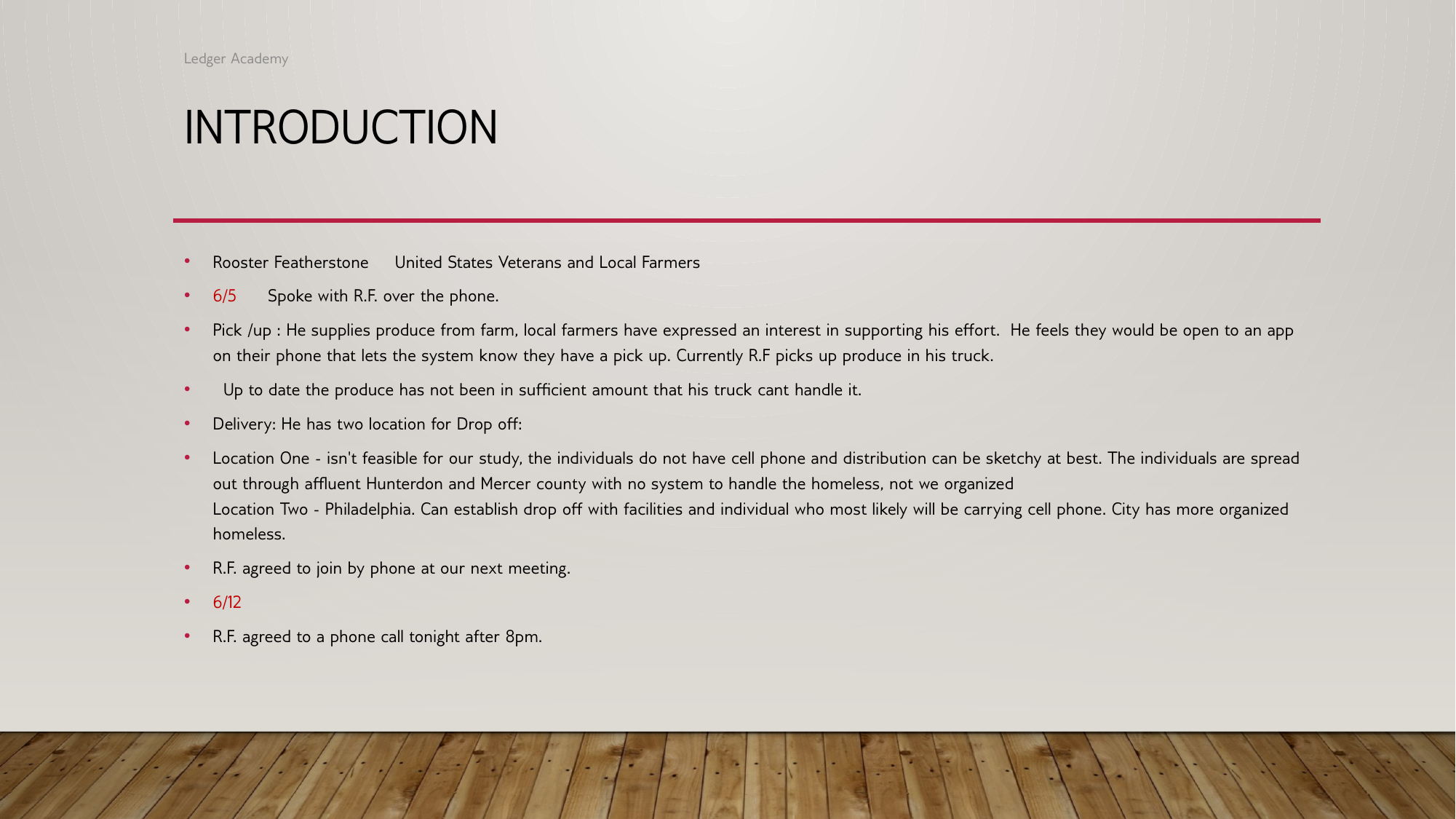

Ledger Academy
# Introduction
Rooster Featherstone     United States Veterans and Local Farmers
6/5      Spoke with R.F. over the phone.
Pick /up : He supplies produce from farm, local farmers have expressed an interest in supporting his effort.  He feels they would be open to an app on their phone that lets the system know they have a pick up. Currently R.F picks up produce in his truck.
  Up to date the produce has not been in sufficient amount that his truck cant handle it.
Delivery: He has two location for Drop off:
Location One - isn't feasible for our study, the individuals do not have cell phone and distribution can be sketchy at best. The individuals are spread out through affluent Hunterdon and Mercer county with no system to handle the homeless, not we organized
Location Two - Philadelphia. Can establish drop off with facilities and individual who most likely will be carrying cell phone. City has more organized homeless.
R.F. agreed to join by phone at our next meeting.
6/12
R.F. agreed to a phone call tonight after 8pm.